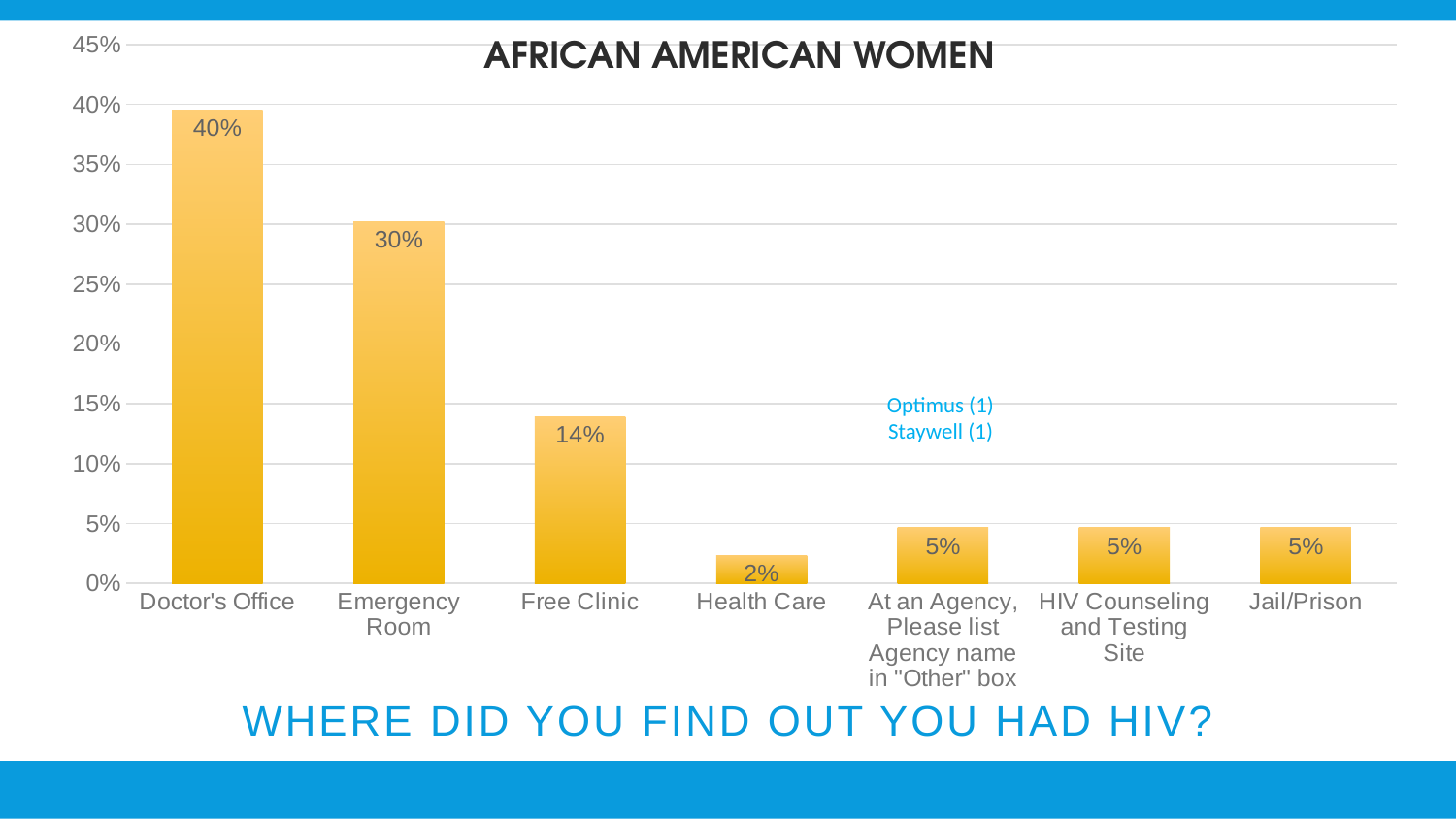

AFRICAN AMERICAN WOMEN

### Chart

| Category | Responses |
|---|---|
| Doctor's Office | 0.3953 |
| Emergency Room | 0.3023 |
| Free Clinic | 0.1395 |
| Health Care | 0.0233 |
| At an Agency, Please list Agency name in "Other" box | 0.04650000000000001 |
| HIV Counseling and Testing Site | 0.04650000000000001 |
| Jail/Prison | 0.04650000000000001 |
Optimus (1)
Staywell (1)
# Where did you find out you had HIV?